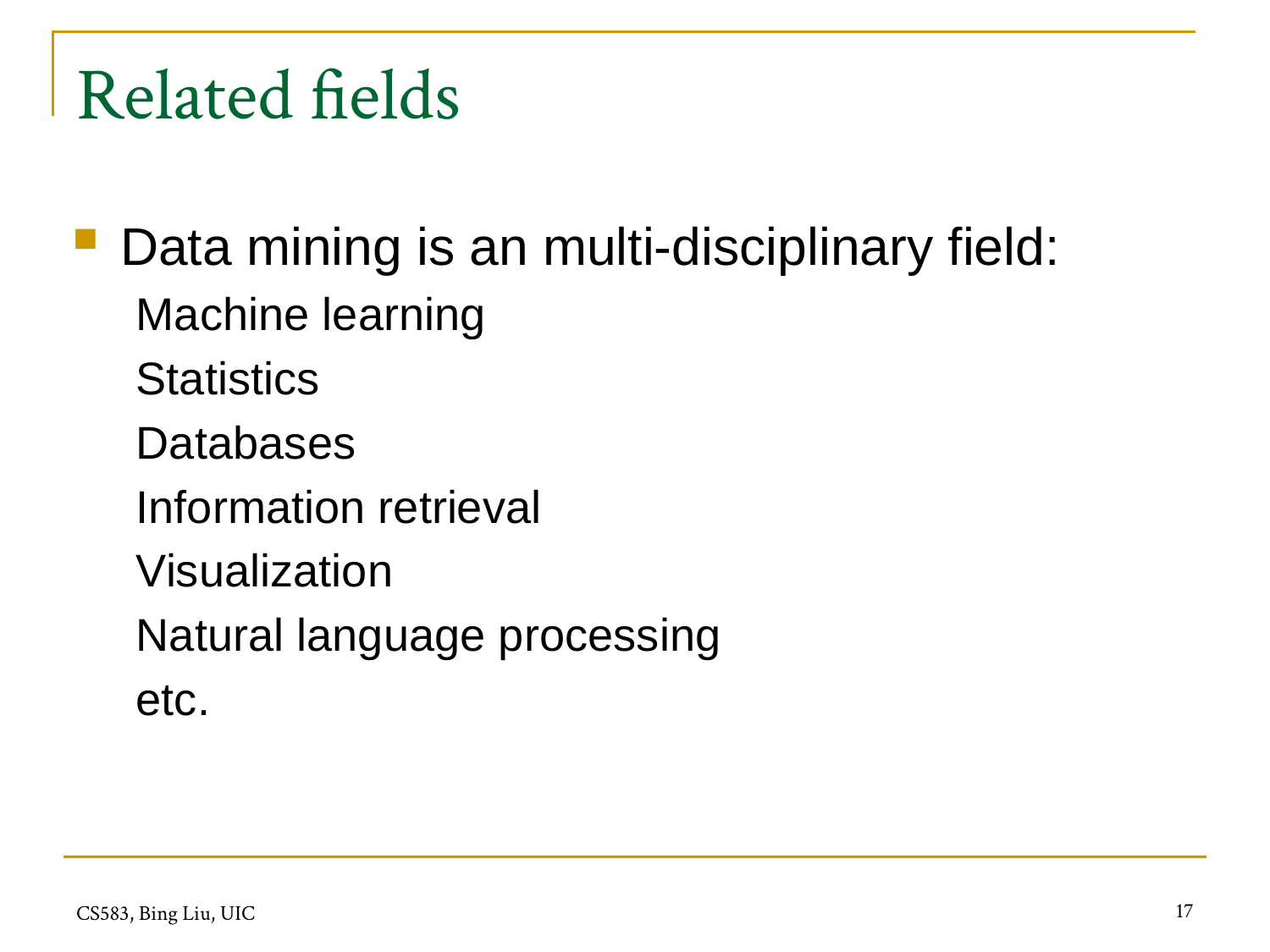

# Related fields
Data mining is an multi-disciplinary field:
Machine learning
Statistics
Databases
Information retrieval
Visualization
Natural language processing
etc.
17
CS583, Bing Liu, UIC